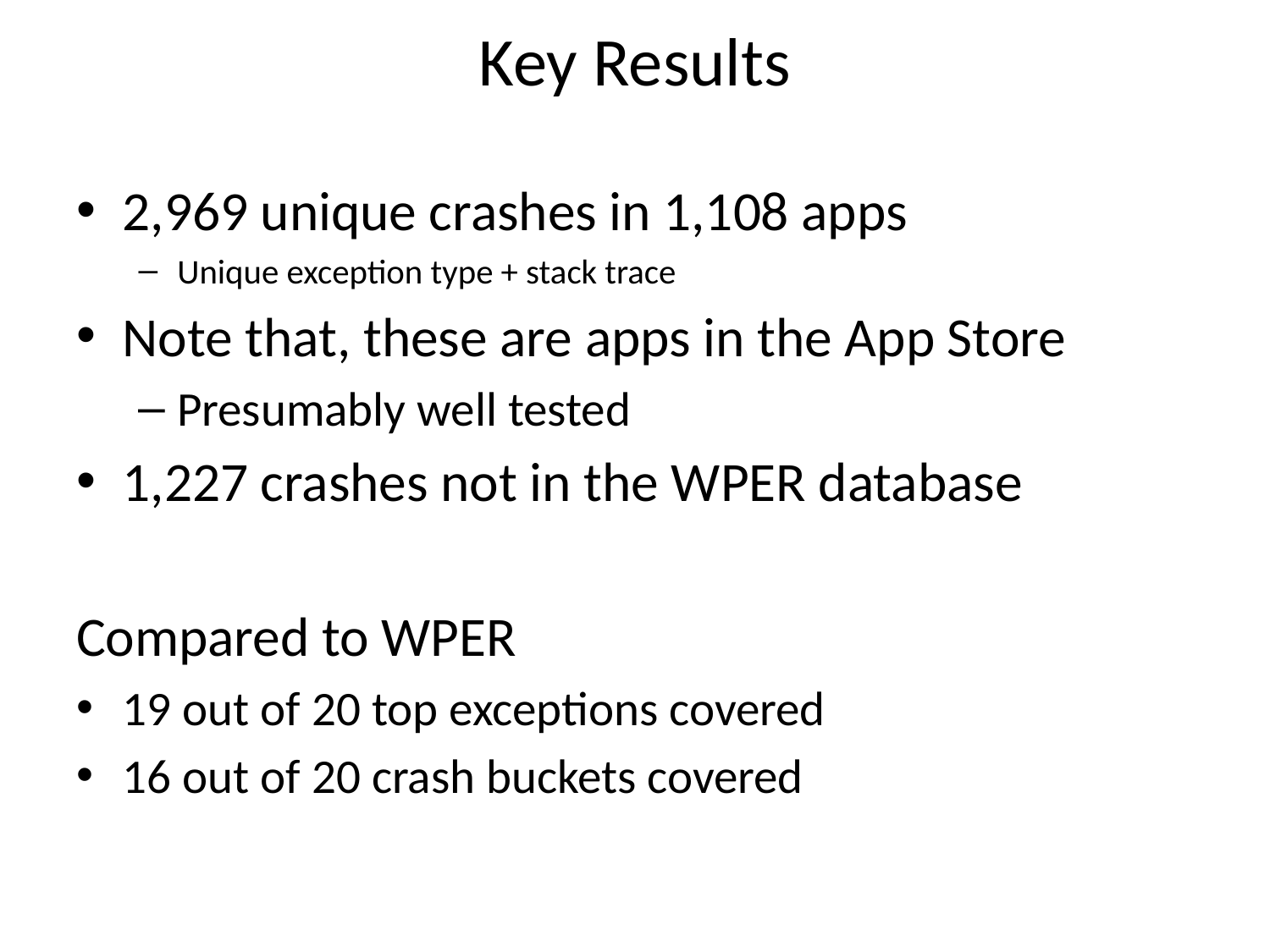

# Key Results
2,969 unique crashes in 1,108 apps
Unique exception type + stack trace
Note that, these are apps in the App Store
Presumably well tested
1,227 crashes not in the WPER database

Compared to WPER
19 out of 20 top exceptions covered
16 out of 20 crash buckets covered